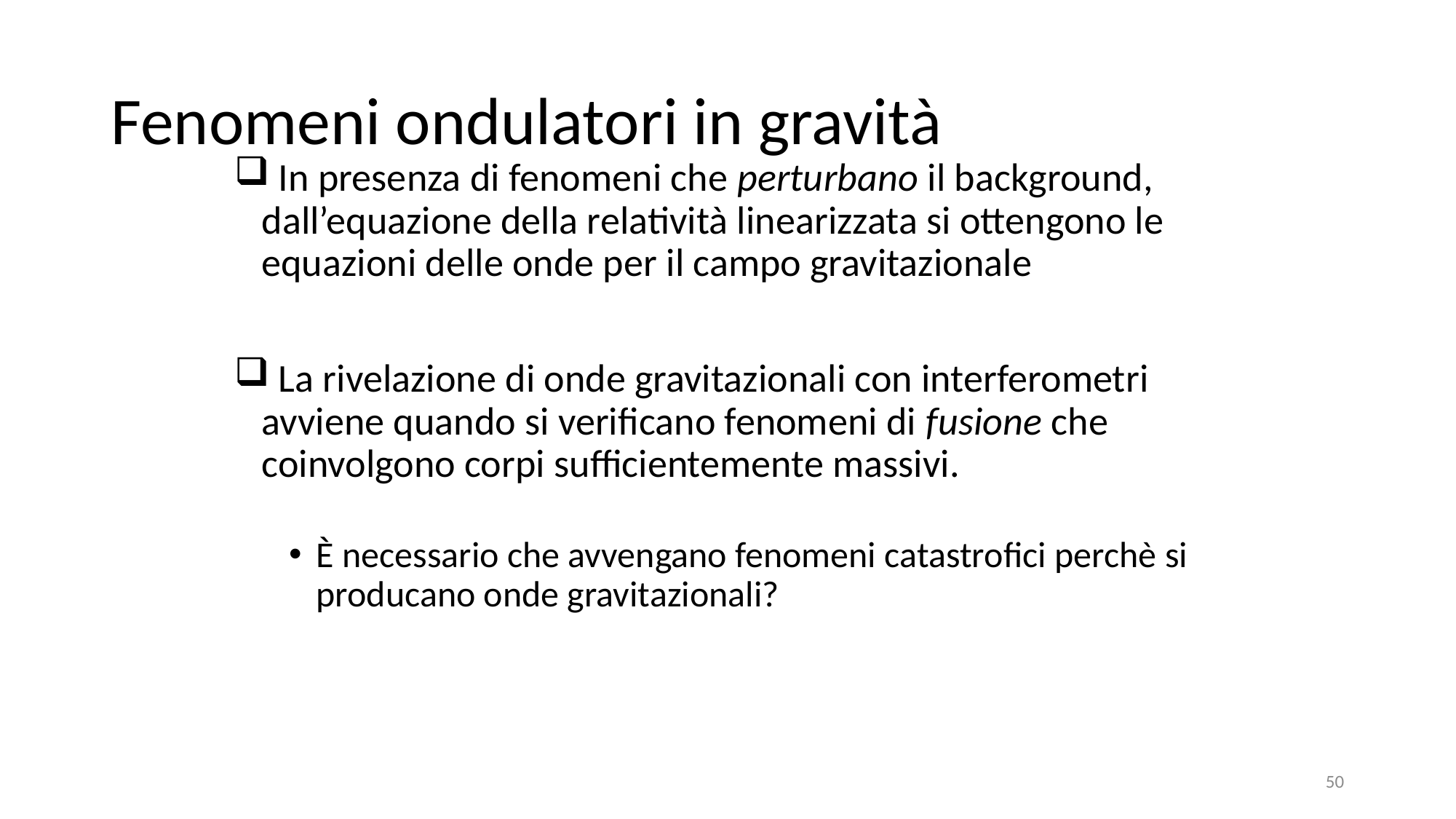

50
# Fenomeni ondulatori in gravità
 In presenza di fenomeni che perturbano il background, dall’equazione della relatività linearizzata si ottengono le equazioni delle onde per il campo gravitazionale

 La rivelazione di onde gravitazionali con interferometri avviene quando si verificano fenomeni di fusione che coinvolgono corpi sufficientemente massivi.
È necessario che avvengano fenomeni catastrofici perchè si producano onde gravitazionali?